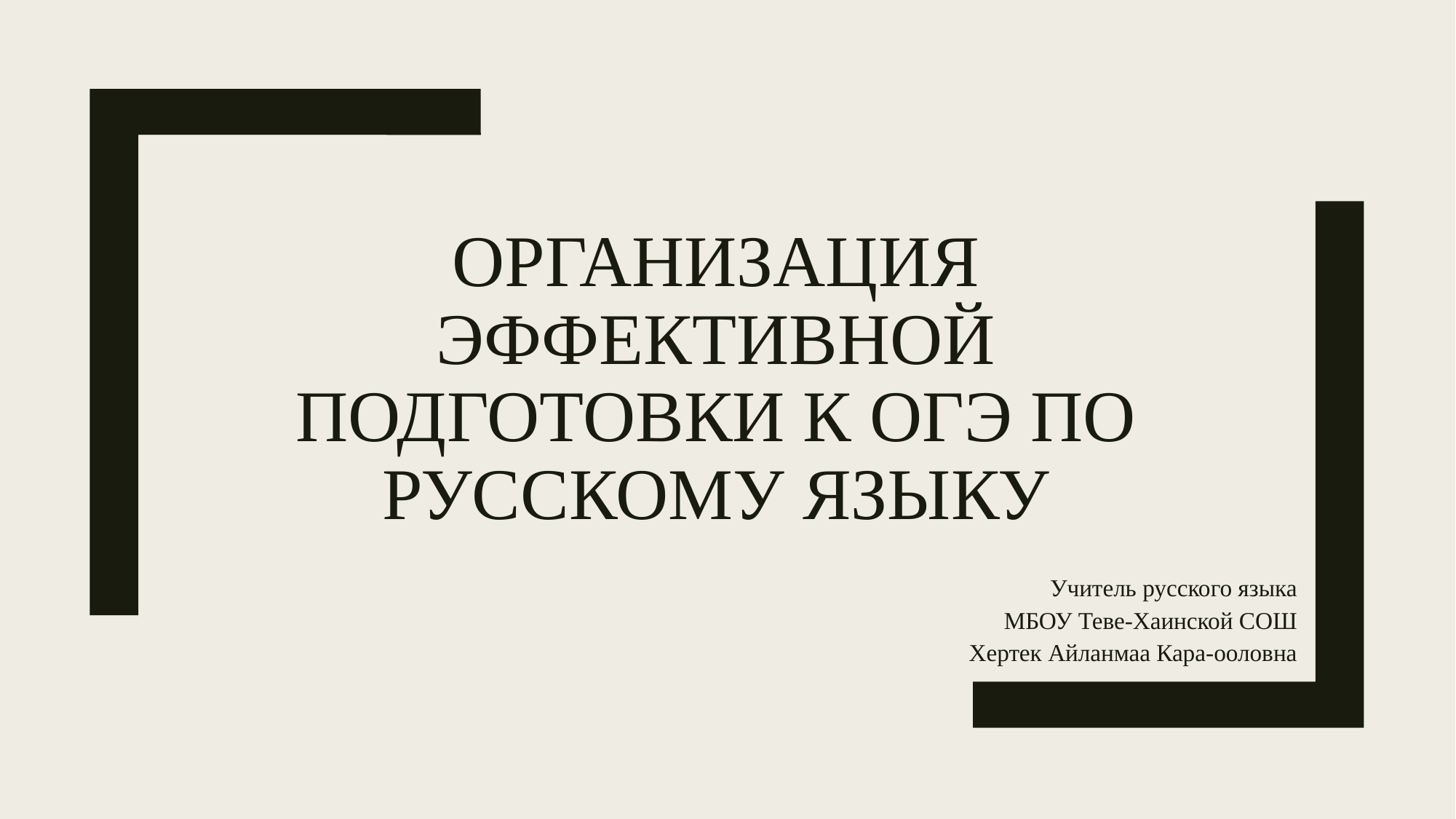

# Организация эффективной подготовки к огэ по русскому языку
Учитель русского языка
МБОУ Теве-Хаинской СОШ
Хертек Айланмаа Кара-ооловна